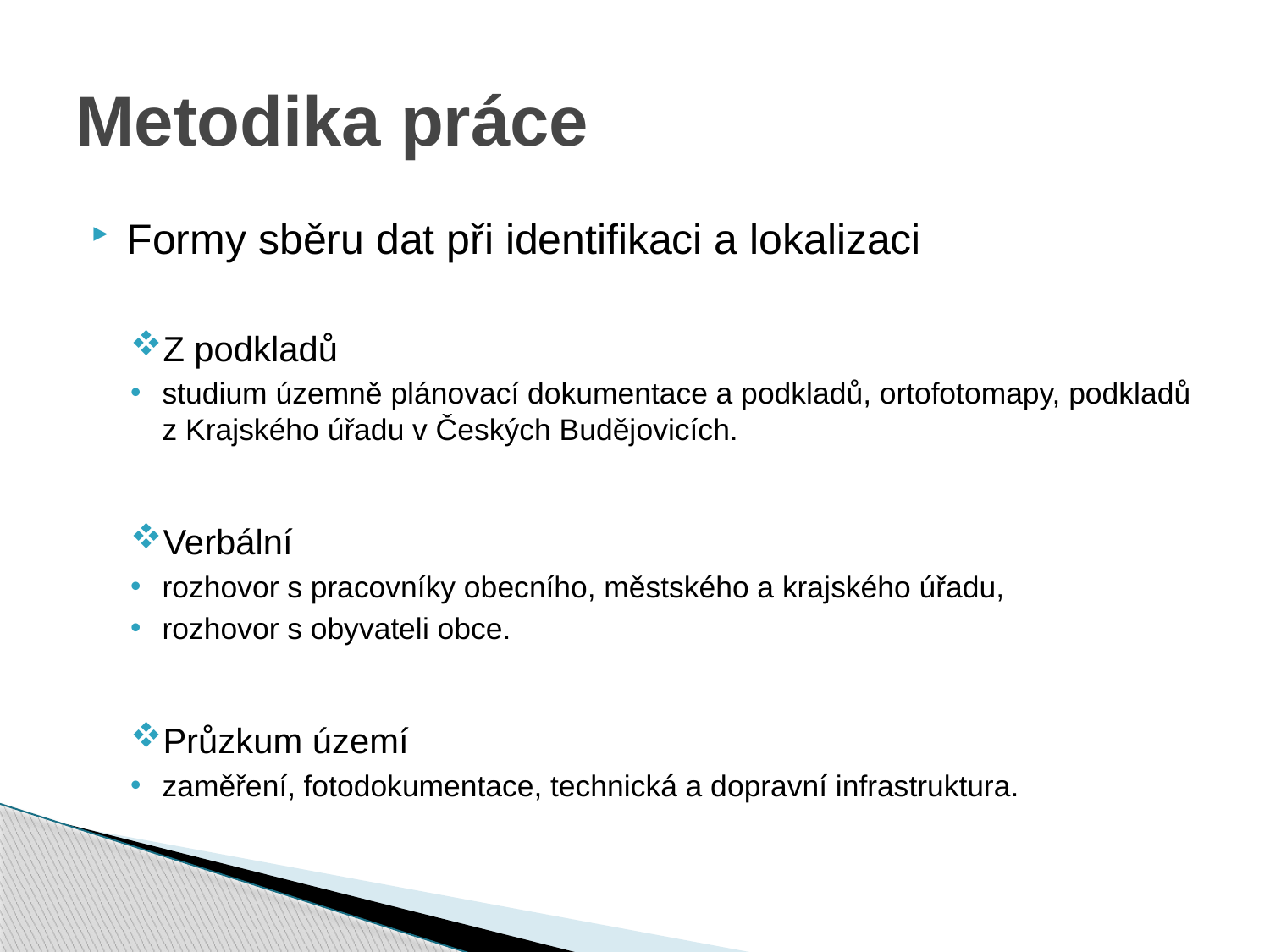

# Metodika práce
Formy sběru dat při identifikaci a lokalizaci

Z podkladů
studium územně plánovací dokumentace a podkladů, ortofotomapy, podkladů z Krajského úřadu v Českých Budějovicích.

Verbální
rozhovor s pracovníky obecního, městského a krajského úřadu,
rozhovor s obyvateli obce.

Průzkum území
zaměření, fotodokumentace, technická a dopravní infrastruktura.